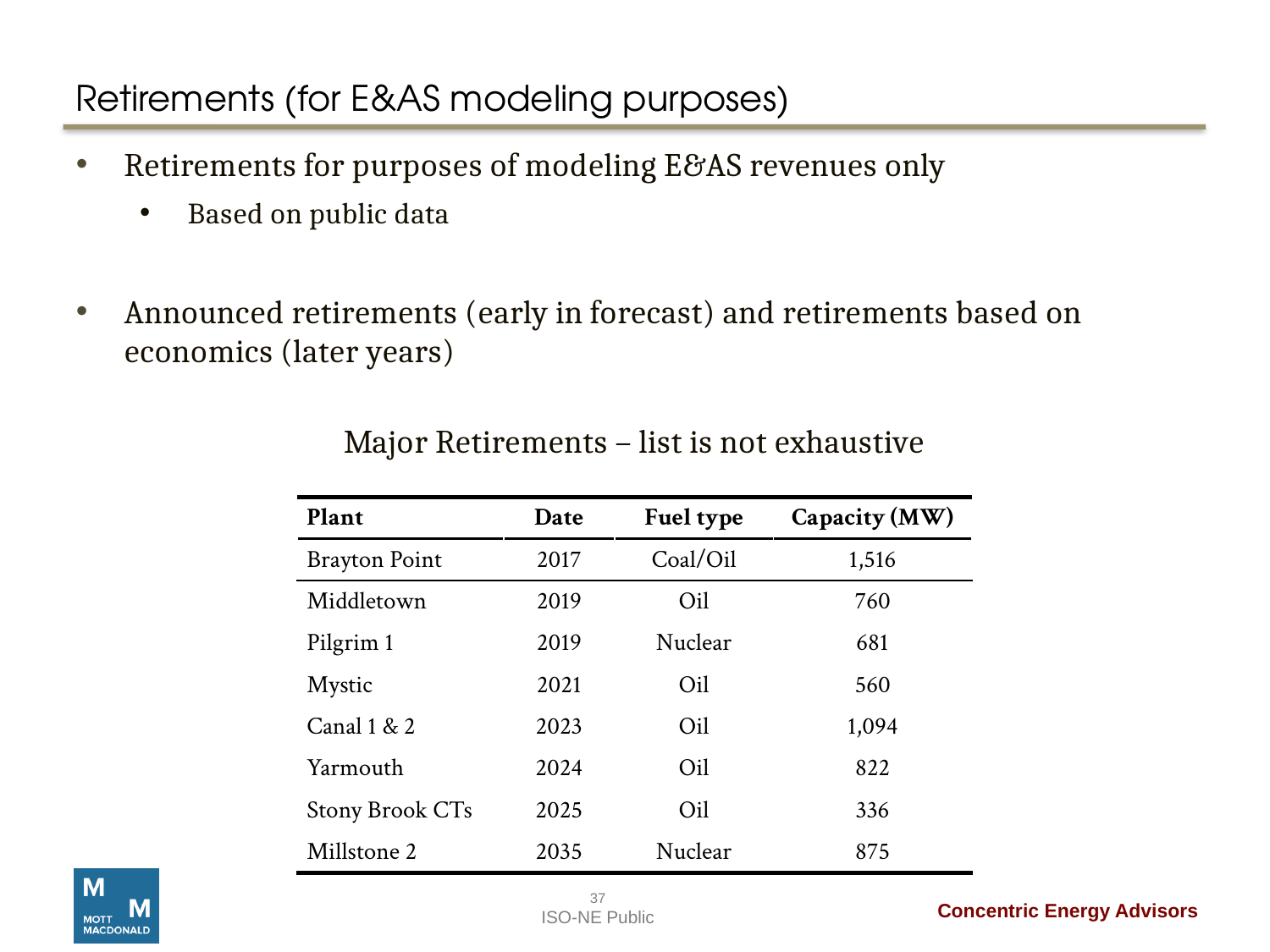

# Retirements (for E&AS modeling purposes)
Retirements for purposes of modeling E&AS revenues only
Based on public data

Announced retirements (early in forecast) and retirements based on economics (later years)
Major Retirements – list is not exhaustive

| Plant | Date | Fuel type | Capacity (MW) |
| --- | --- | --- | --- |
| Brayton Point | 2017 | Coal/Oil | 1,516 |
| Middletown | 2019 | Oil | 760 |
| Pilgrim 1 | 2019 | Nuclear | 681 |
| Mystic | 2021 | Oil | 560 |
| Canal 1 & 2 | 2023 | Oil | 1,094 |
| Yarmouth | 2024 | Oil | 822 |
| Stony Brook CTs | 2025 | Oil | 336 |
| Millstone 2 | 2035 | Nuclear | 875 |